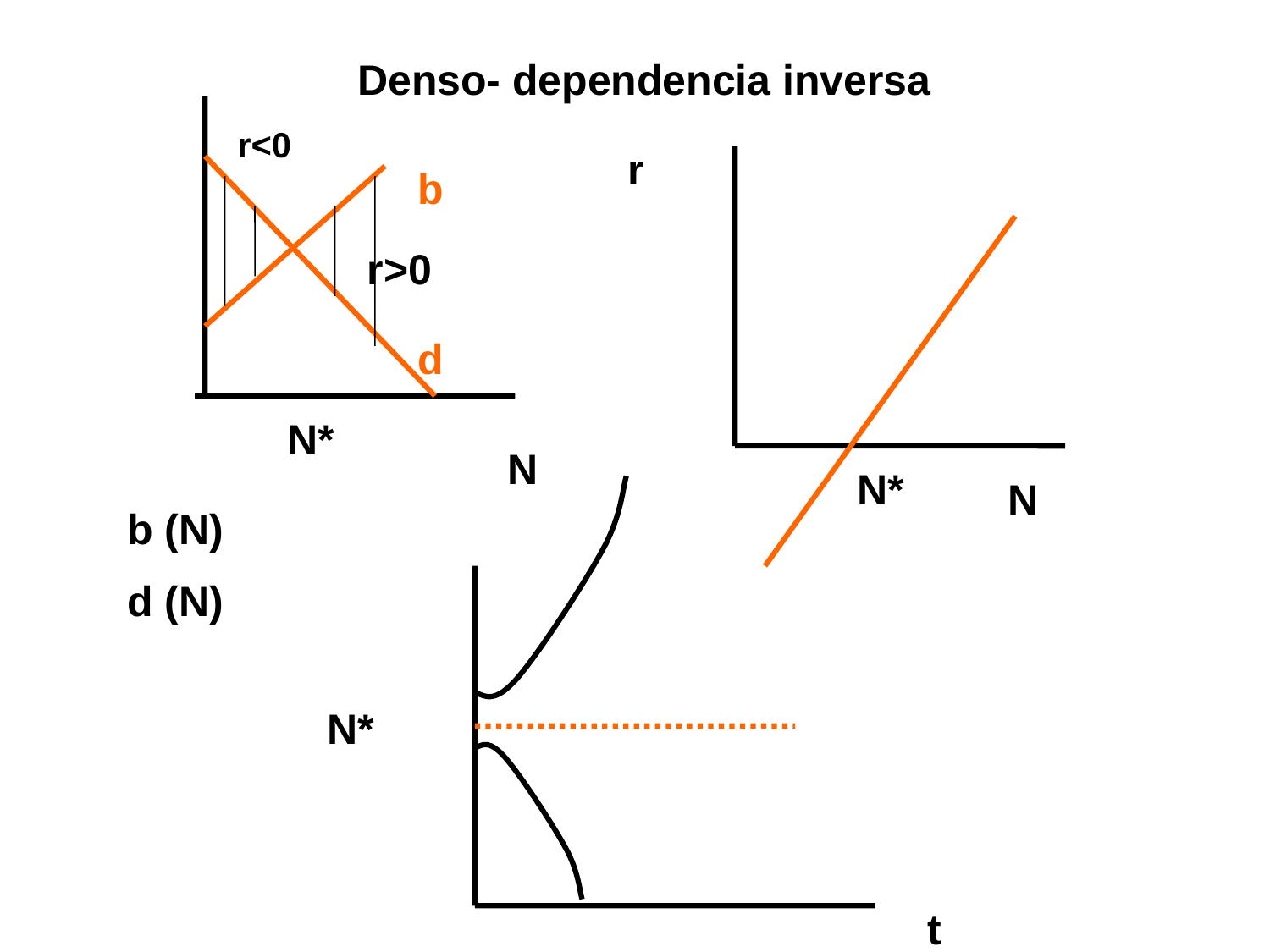

Denso- dependencia inversa

r<0
r

b

r>0
d

N*
N

N*
N

b (N)
d (N)

N*

t